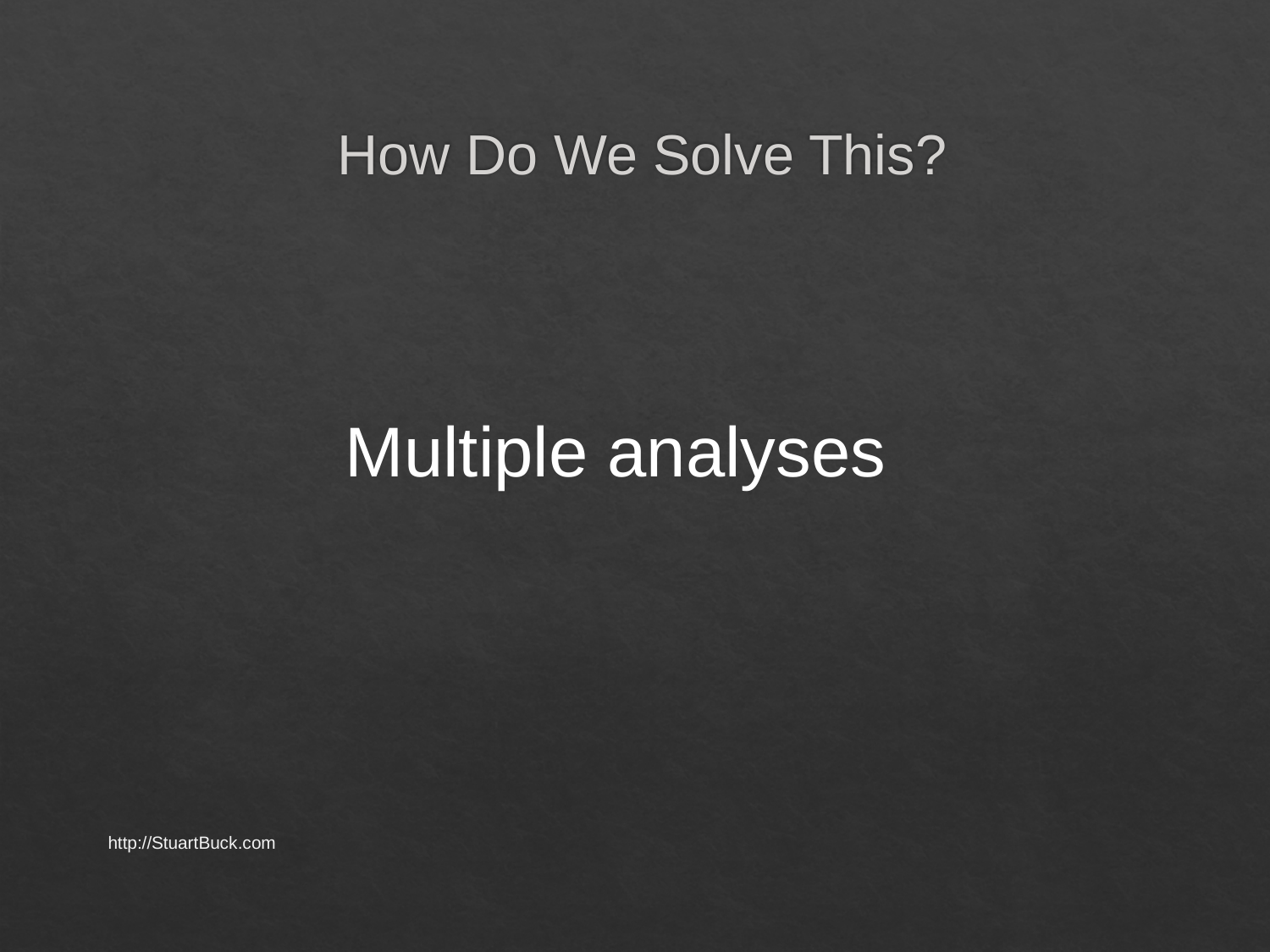

# How Do We Solve This?

Multiple analyses

http://StuartBuck.com